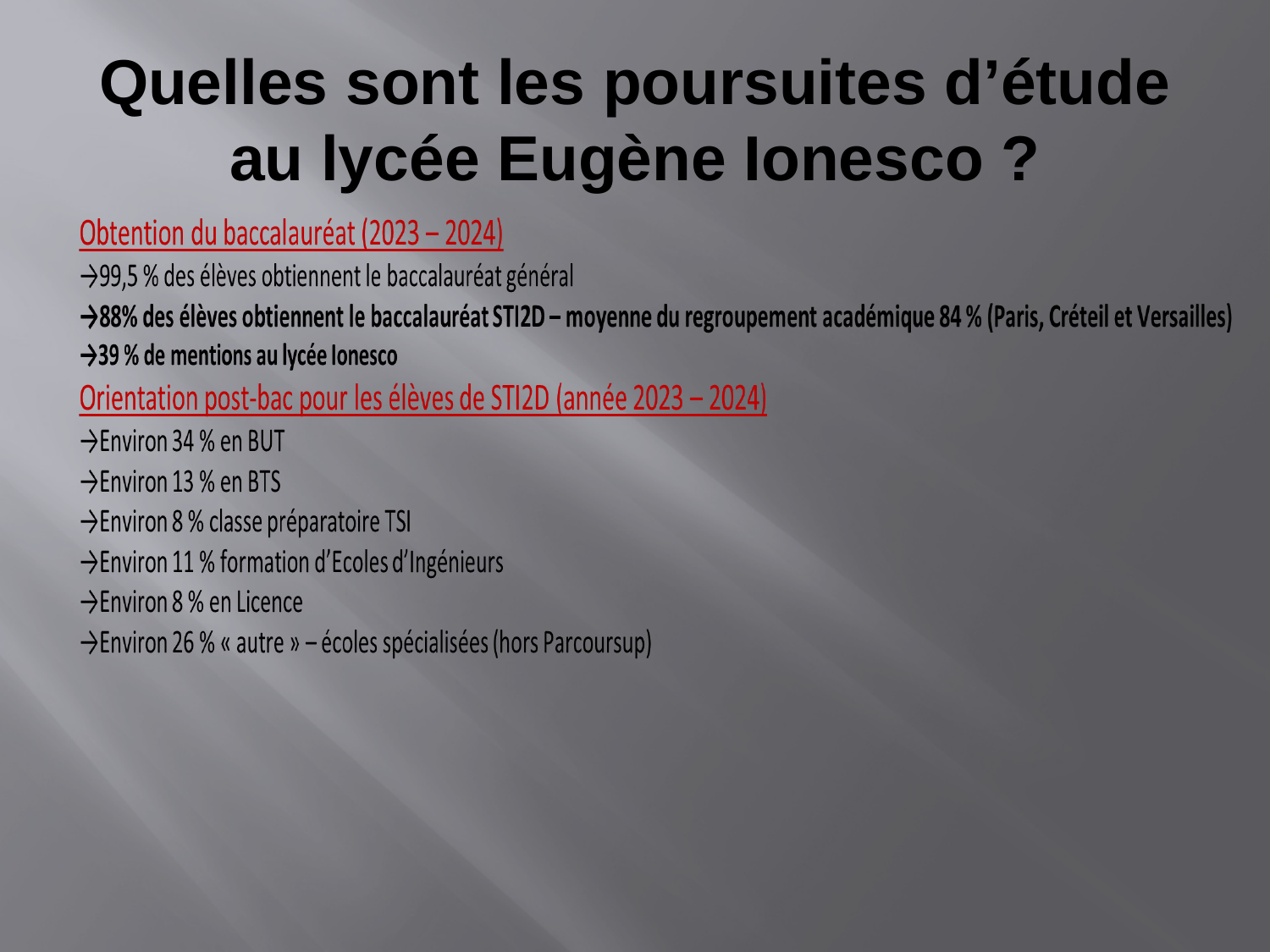

# Quelles sont les poursuites d’étude au lycée Eugène Ionesco ?

### Chart

| Category |
|---|